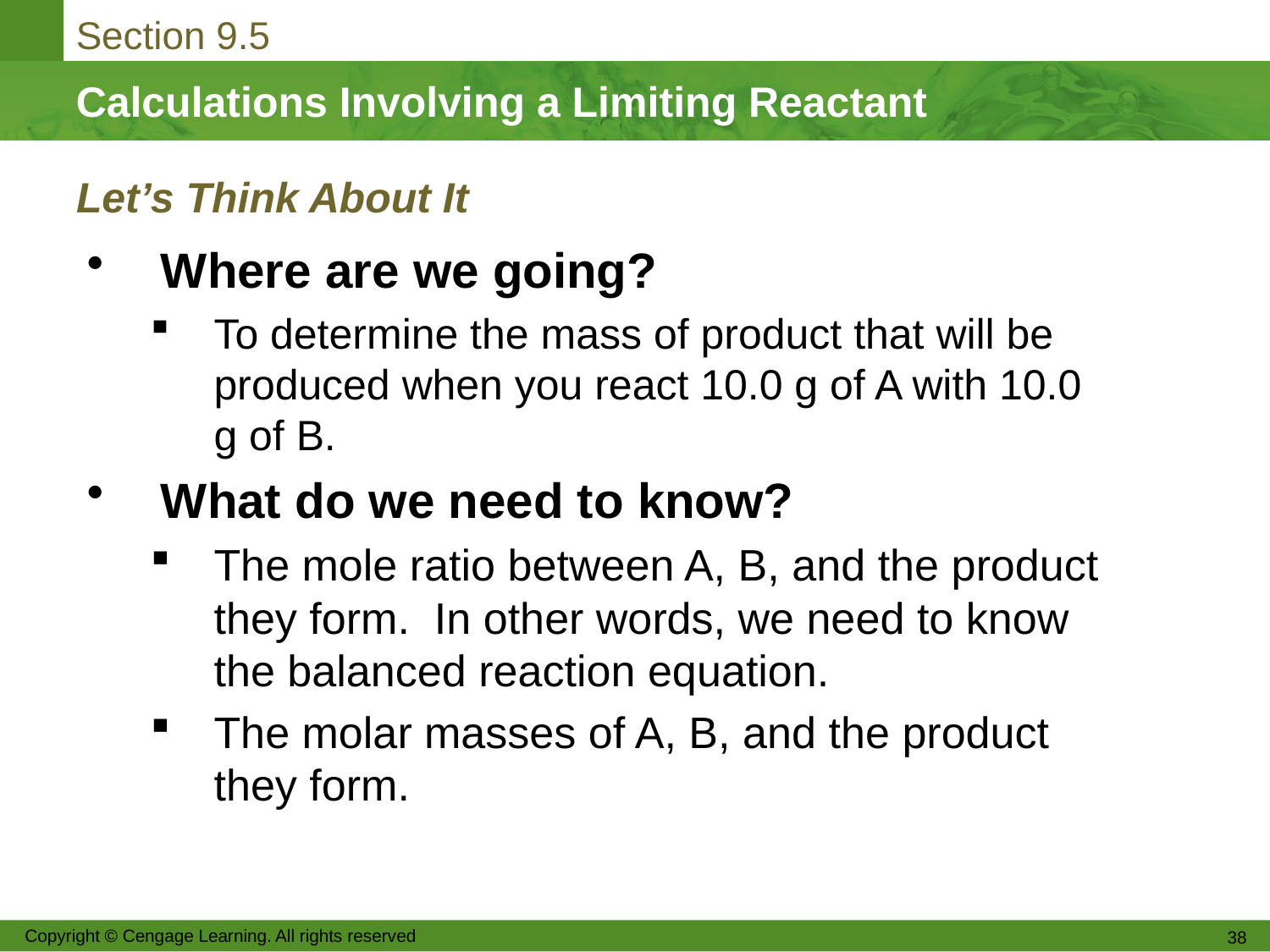

# Let’s Think About It
Where are we going?
To determine the mass of product that will be produced when you react 10.0 g of A with 10.0 g of B.
What do we need to know?
The mole ratio between A, B, and the product they form.  In other words, we need to know the balanced reaction equation.
The molar masses of A, B, and the product they form.
Copyright © Cengage Learning. All rights reserved
38